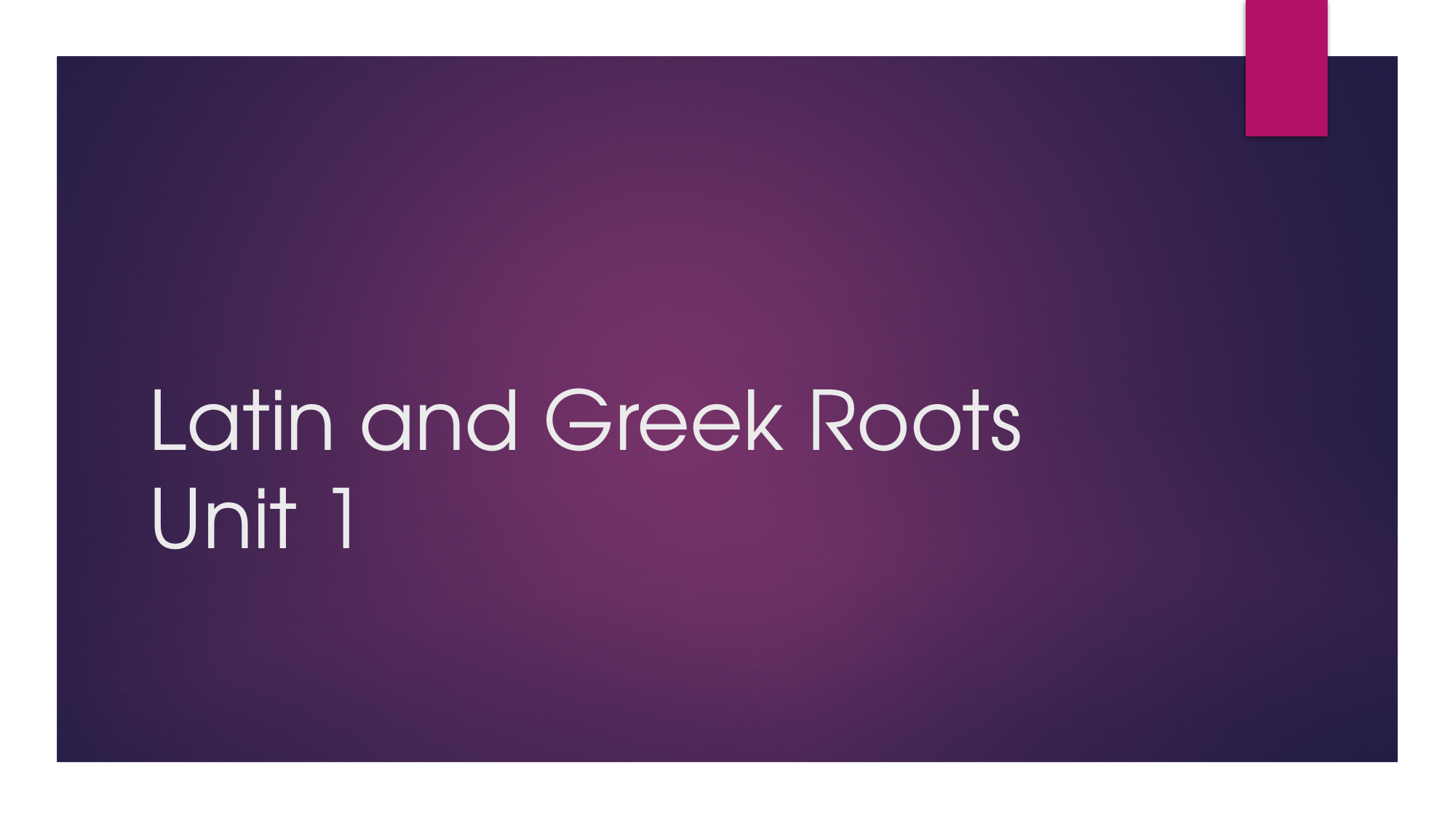

# Latin and Greek Roots Unit 1